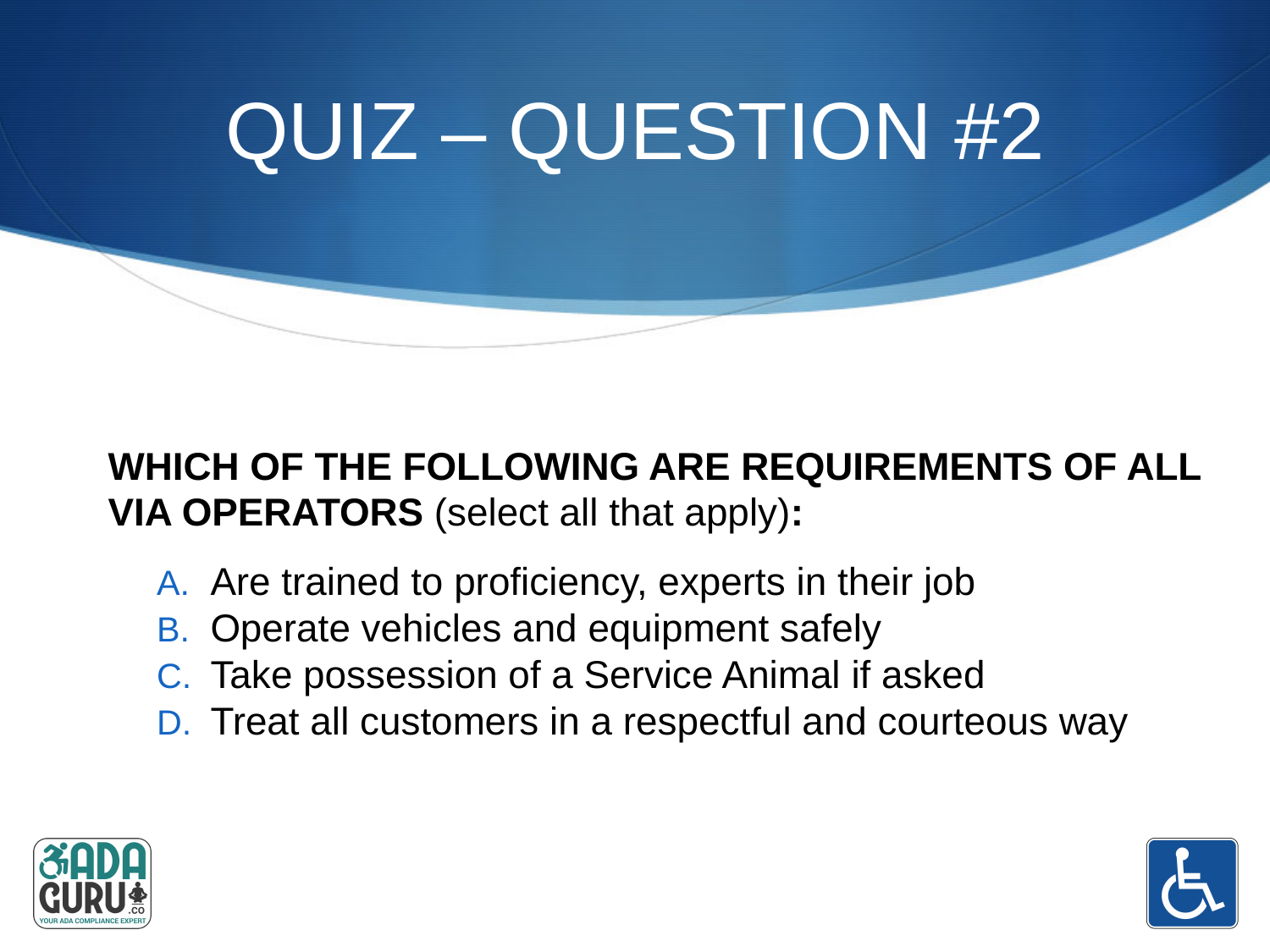

# QUIZ – QUESTION #2
74
WHICH OF THE FOLLOWING ARE REQUIREMENTS OF ALL VIA OPERATORS (select all that apply):

Are trained to proficiency, experts in their job
Operate vehicles and equipment safely
Take possession of a Service Animal if asked
Treat all customers in a respectful and courteous way